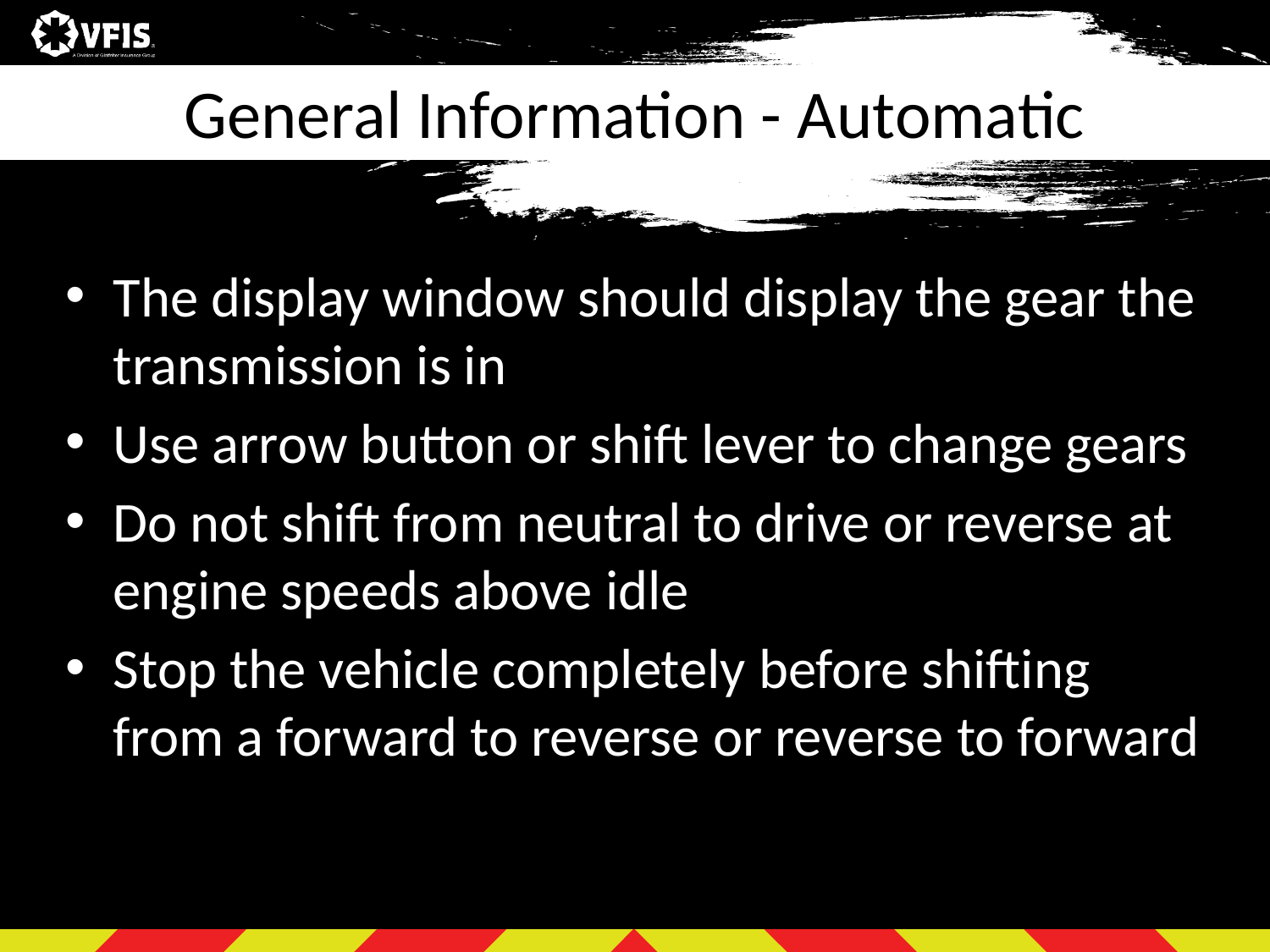

# General Information - Automatic
The display window should display the gear the transmission is in
Use arrow button or shift lever to change gears
Do not shift from neutral to drive or reverse at engine speeds above idle
Stop the vehicle completely before shifting from a forward to reverse or reverse to forward